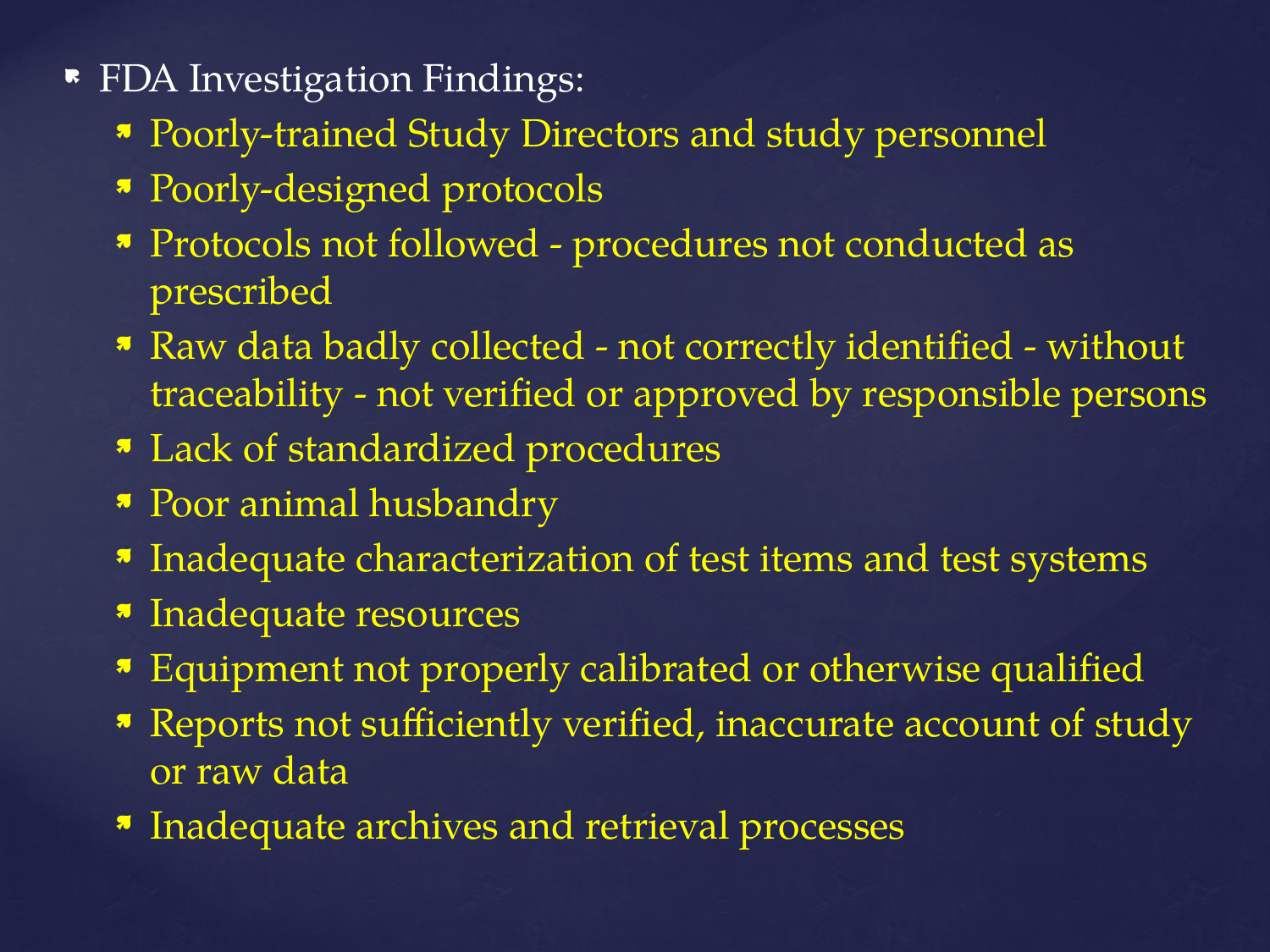

FDA Investigation Findings:
Poorly-trained Study Directors and study personnel
Poorly-designed protocols
Protocols not followed - procedures not conducted as prescribed
Raw data badly collected - not correctly identified - without traceability - not verified or approved by responsible persons
Lack of standardized procedures
Poor animal husbandry
Inadequate characterization of test items and test systems
Inadequate resources
Equipment not properly calibrated or otherwise qualified
Reports not sufficiently verified, inaccurate account of study or raw data
Inadequate archives and retrieval processes